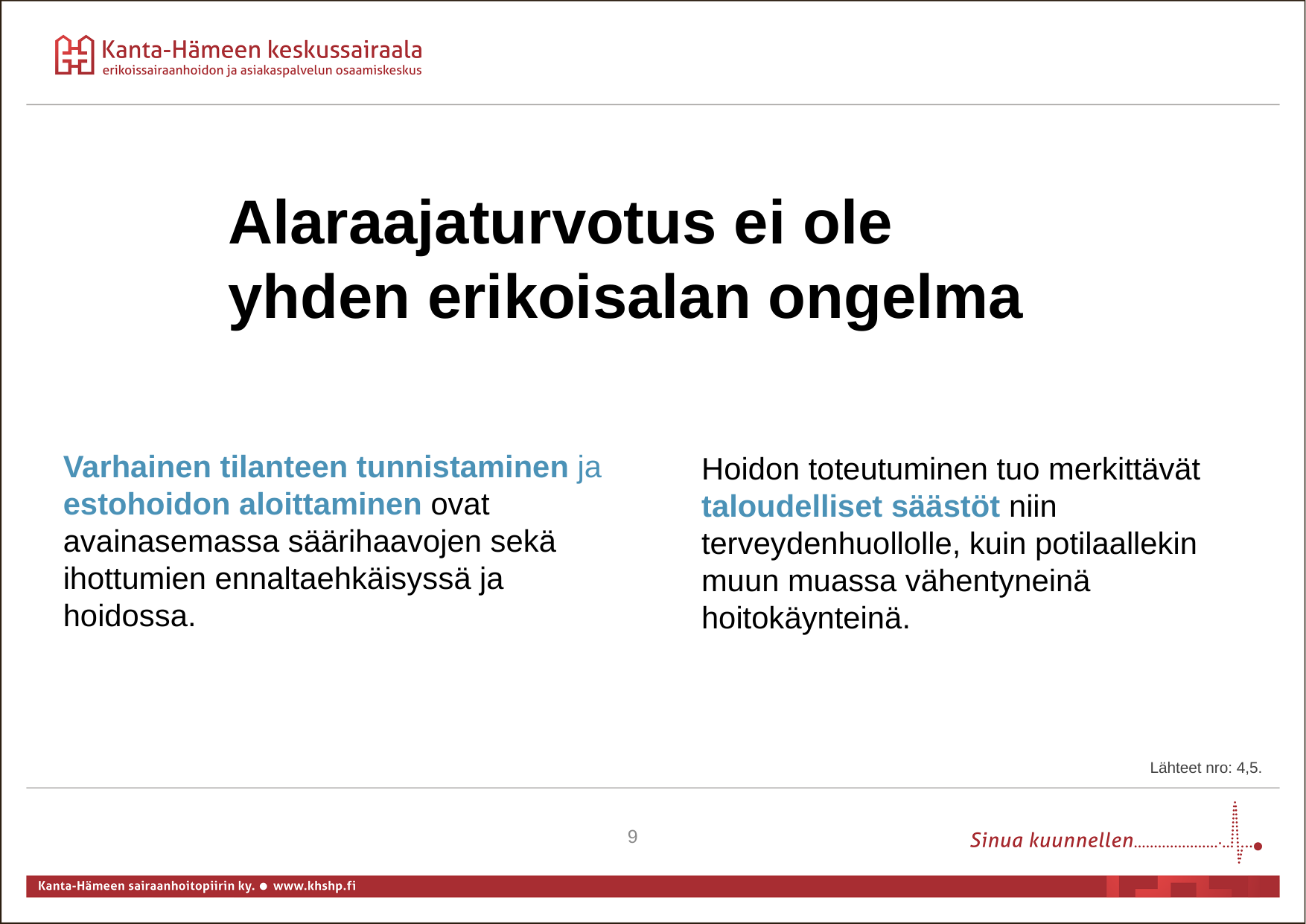

Alaraajaturvotus ei ole
yhden erikoisalan ongelma
Varhainen tilanteen tunnistaminen ja estohoidon aloittaminen ovat avainasemassa säärihaavojen sekä ihottumien ennaltaehkäisyssä ja hoidossa.
Hoidon toteutuminen tuo merkittävät taloudelliset säästöt niin
terveydenhuollolle, kuin potilaallekin
muun muassa vähentyneinä
hoitokäynteinä.
Lähteet nro: 4,5.
9